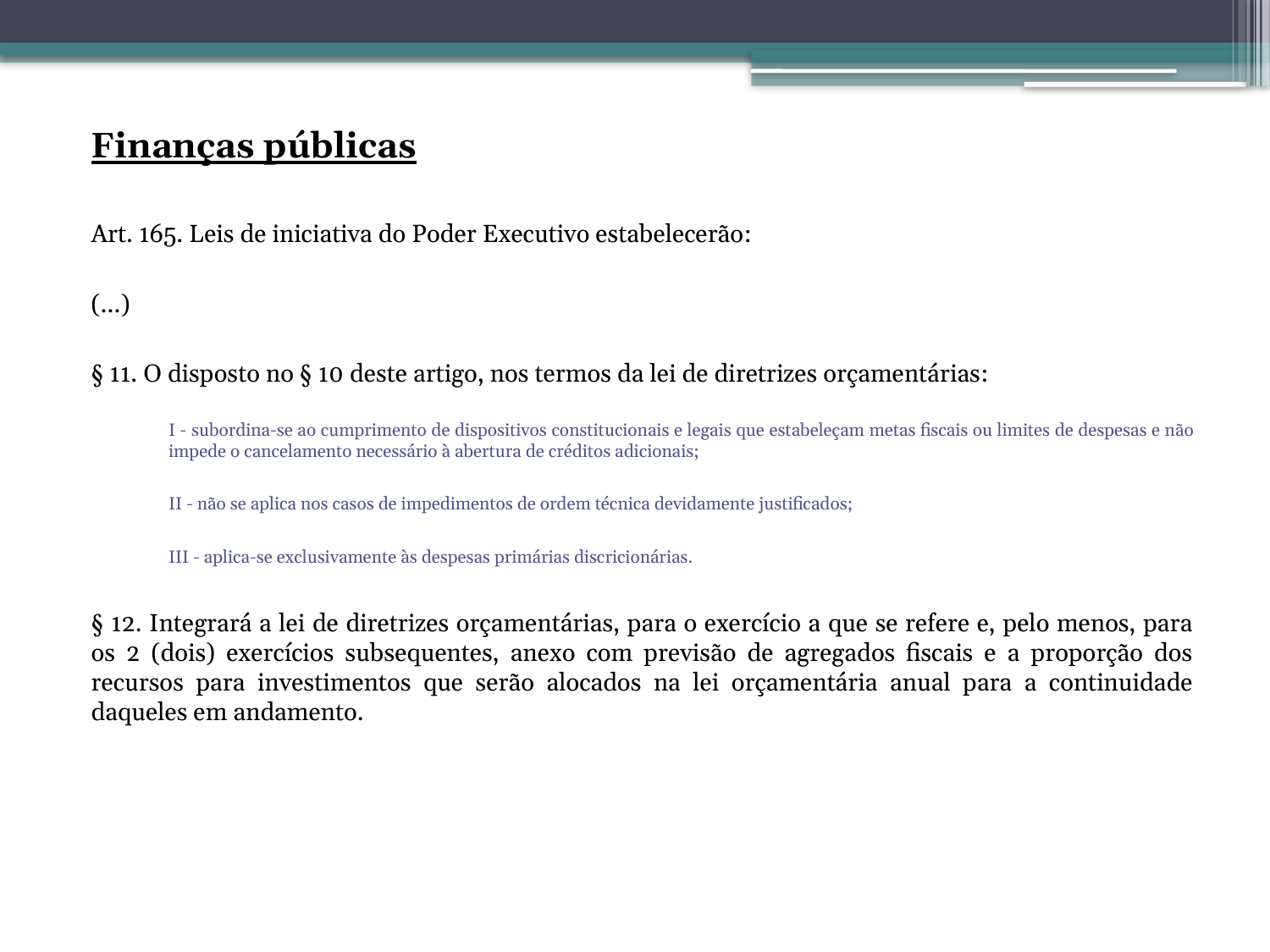

Finanças públicas

Art. 165. Leis de iniciativa do Poder Executivo estabelecerão:

(...)

§ 11. O disposto no § 10 deste artigo, nos termos da lei de diretrizes orçamentárias:

I - subordina-se ao cumprimento de dispositivos constitucionais e legais que estabeleçam metas fiscais ou limites de despesas e não impede o cancelamento necessário à abertura de créditos adicionais;

II - não se aplica nos casos de impedimentos de ordem técnica devidamente justificados;

III - aplica-se exclusivamente às despesas primárias discricionárias.

§ 12. Integrará a lei de diretrizes orçamentárias, para o exercício a que se refere e, pelo menos, para os 2 (dois) exercícios subsequentes, anexo com previsão de agregados fiscais e a proporção dos recursos para investimentos que serão alocados na lei orçamentária anual para a continuidade daqueles em andamento.